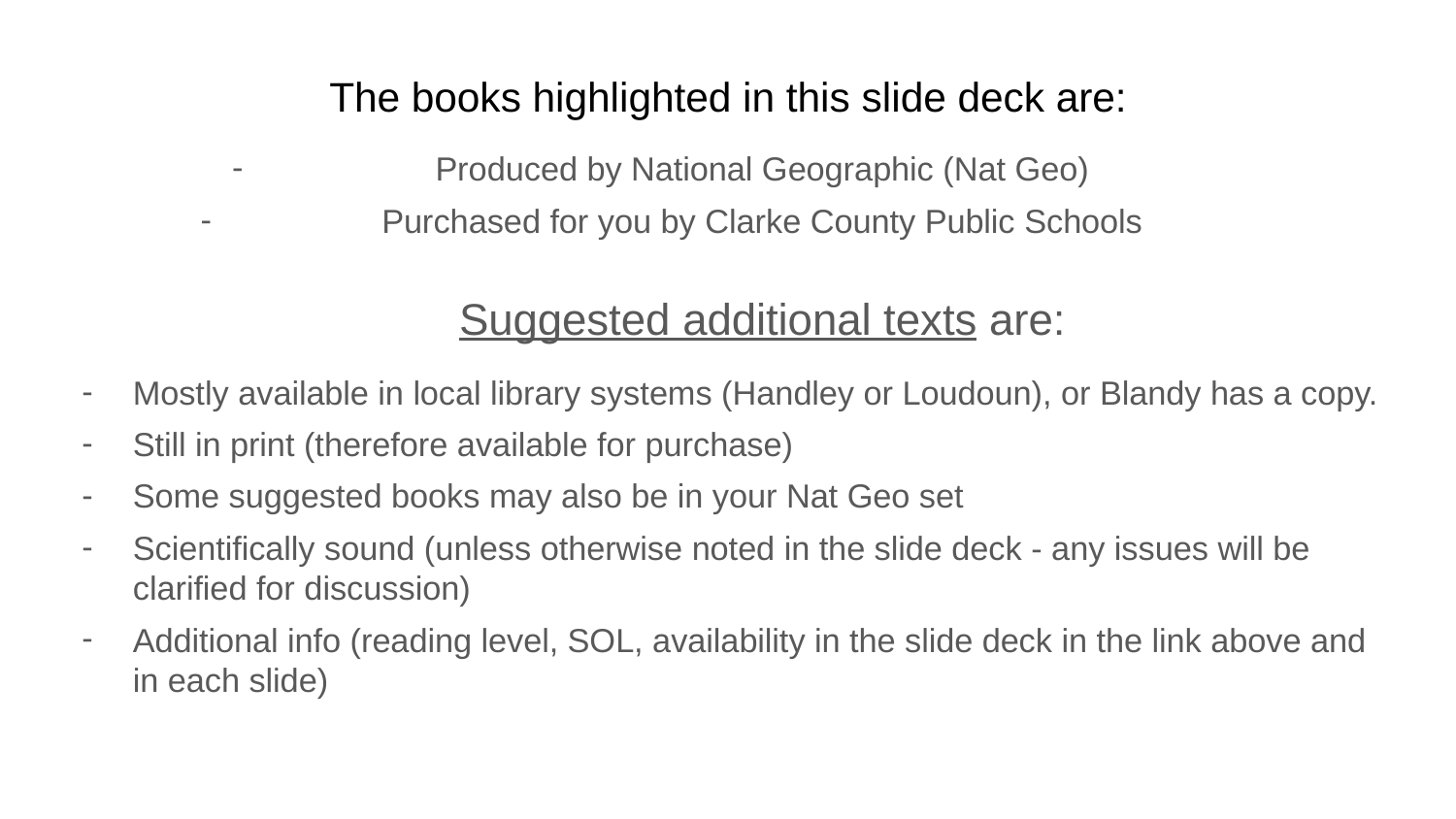

The books highlighted in this slide deck are:

Produced by National Geographic (Nat Geo)
Purchased for you by Clarke County Public Schools

Suggested additional texts are:

Mostly available in local library systems (Handley or Loudoun), or Blandy has a copy.
Still in print (therefore available for purchase)
Some suggested books may also be in your Nat Geo set
Scientifically sound (unless otherwise noted in the slide deck - any issues will be clarified for discussion)
Additional info (reading level, SOL, availability in the slide deck in the link above and in each slide)